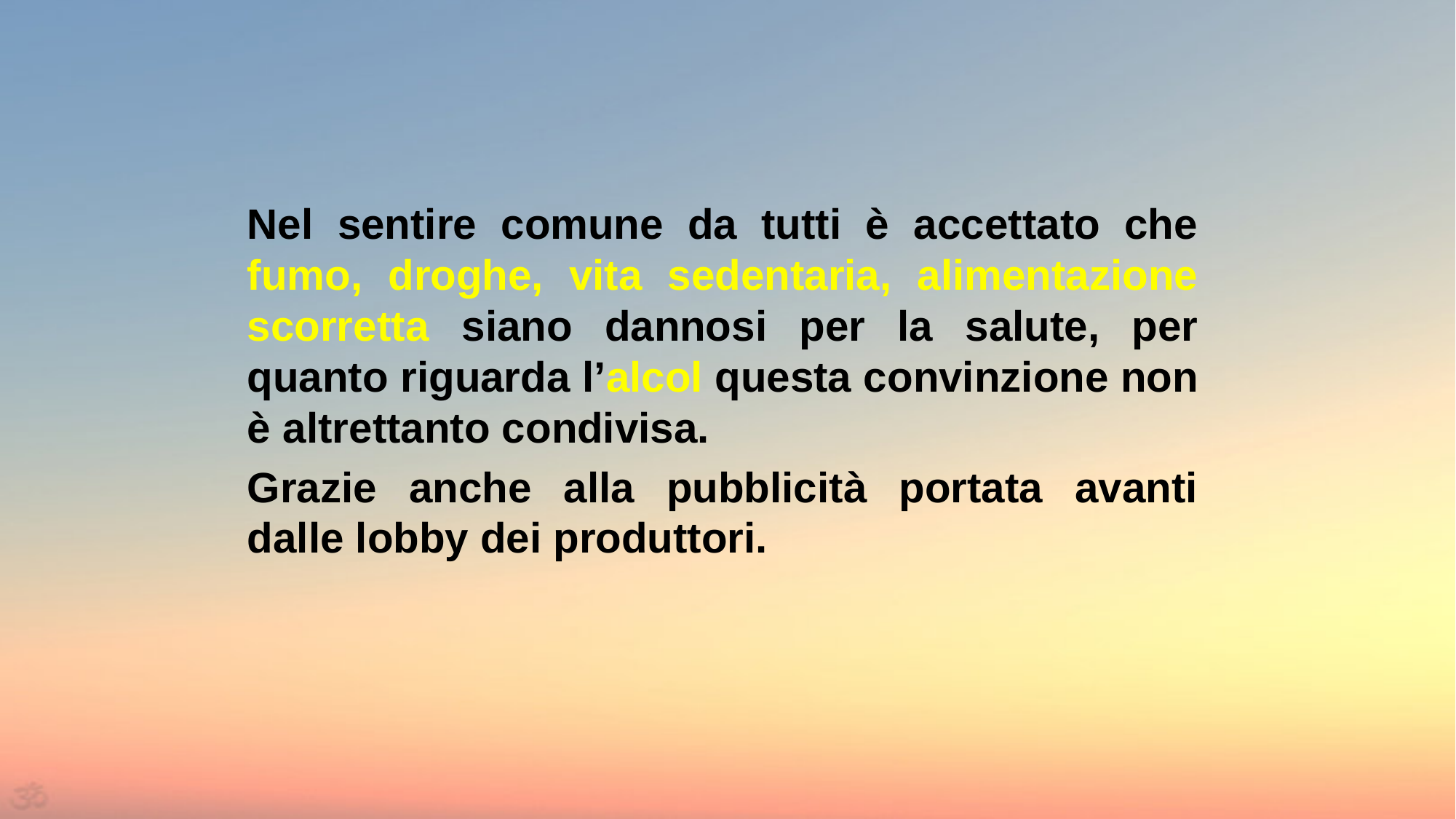

Nel sentire comune da tutti è accettato che fumo, droghe, vita sedentaria, alimentazione scorretta siano dannosi per la salute, per quanto riguarda l’alcol questa convinzione non è altrettanto condivisa.
Grazie anche alla pubblicità portata avanti dalle lobby dei produttori.